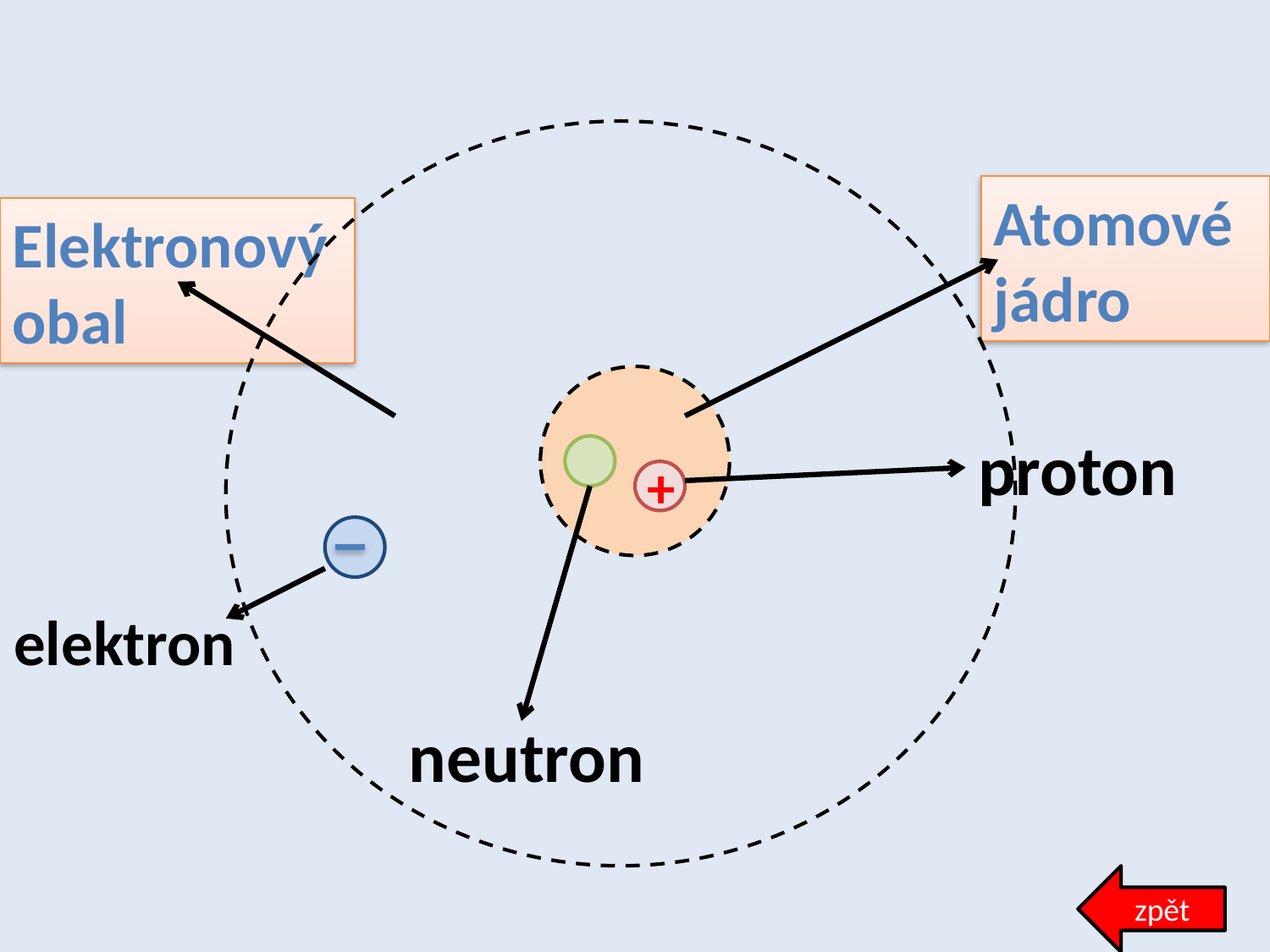

Atomové jádro
Elektronový obal

proton

+

elektron
neutron
zpět